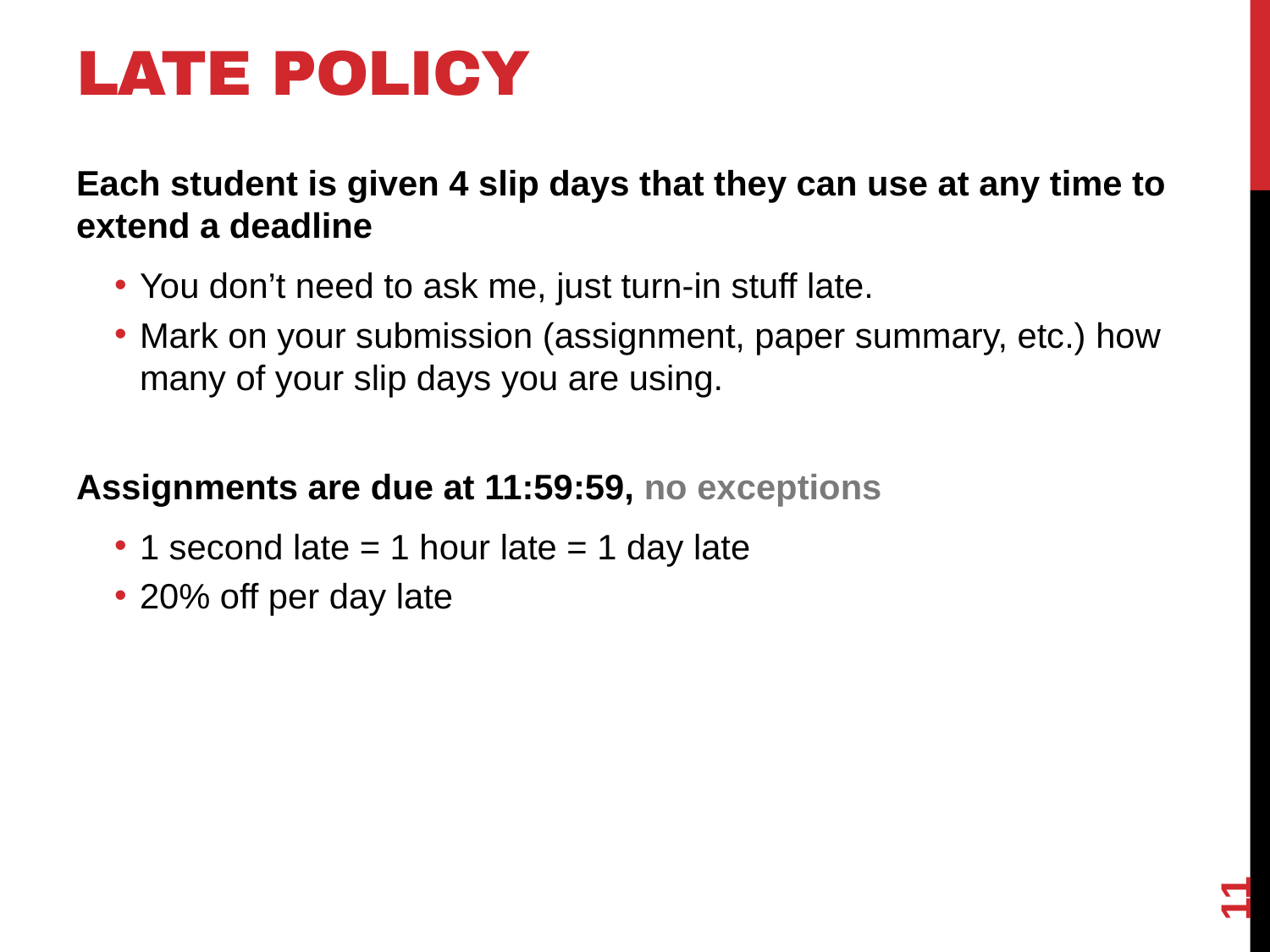

# Late Policy
Each student is given 4 slip days that they can use at any time to extend a deadline
You don’t need to ask me, just turn-in stuff late.
Mark on your submission (assignment, paper summary, etc.) how many of your slip days you are using.

Assignments are due at 11:59:59, no exceptions
1 second late = 1 hour late = 1 day late
20% off per day late
11